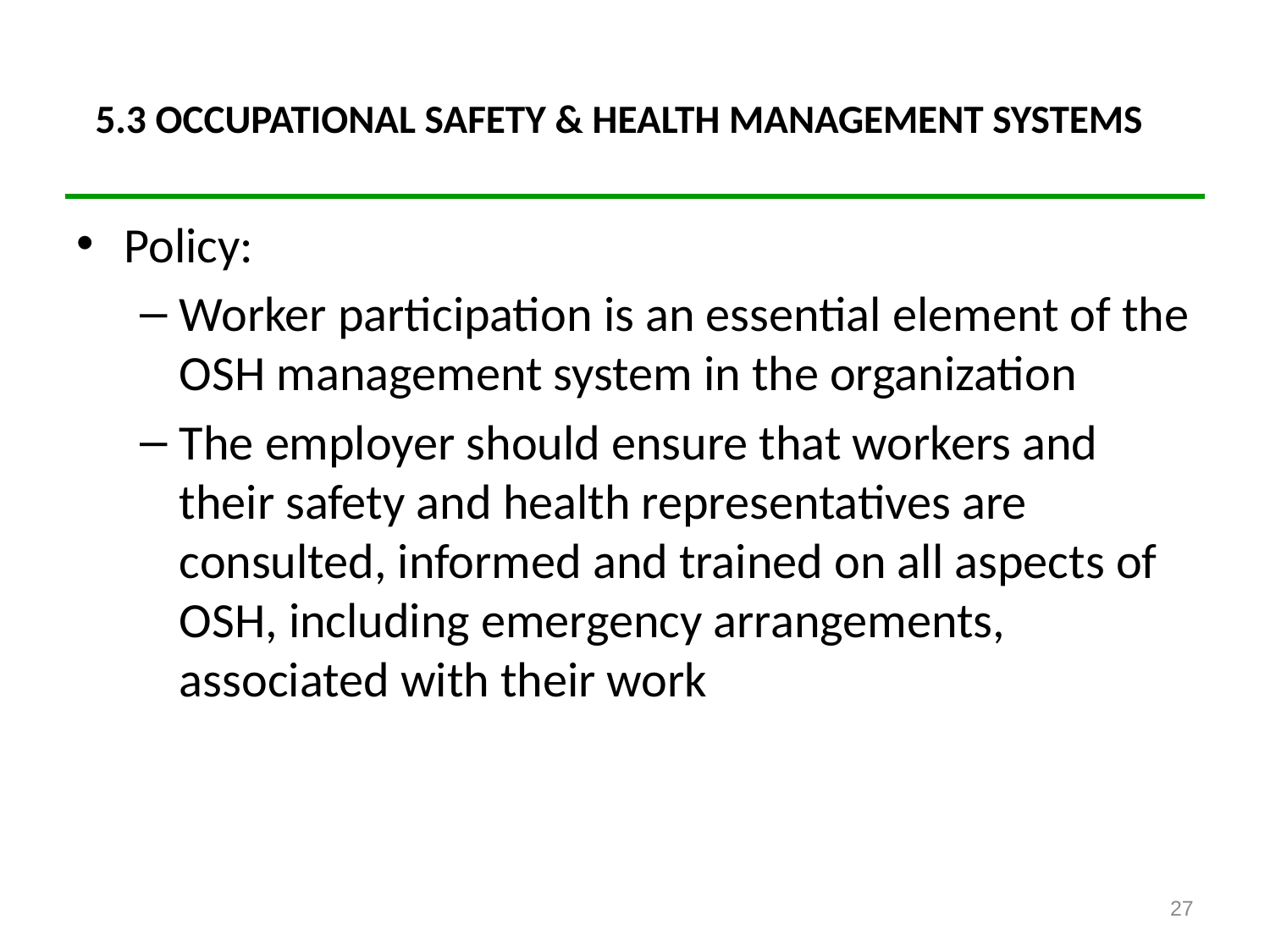

# 5.3 OCCUPATIONAL SAFETY & HEALTH MANAGEMENT SYSTEMS
Policy:
Worker participation is an essential element of the OSH management system in the organization
The employer should ensure that workers and their safety and health representatives are consulted, informed and trained on all aspects of OSH, including emergency arrangements, associated with their work

27